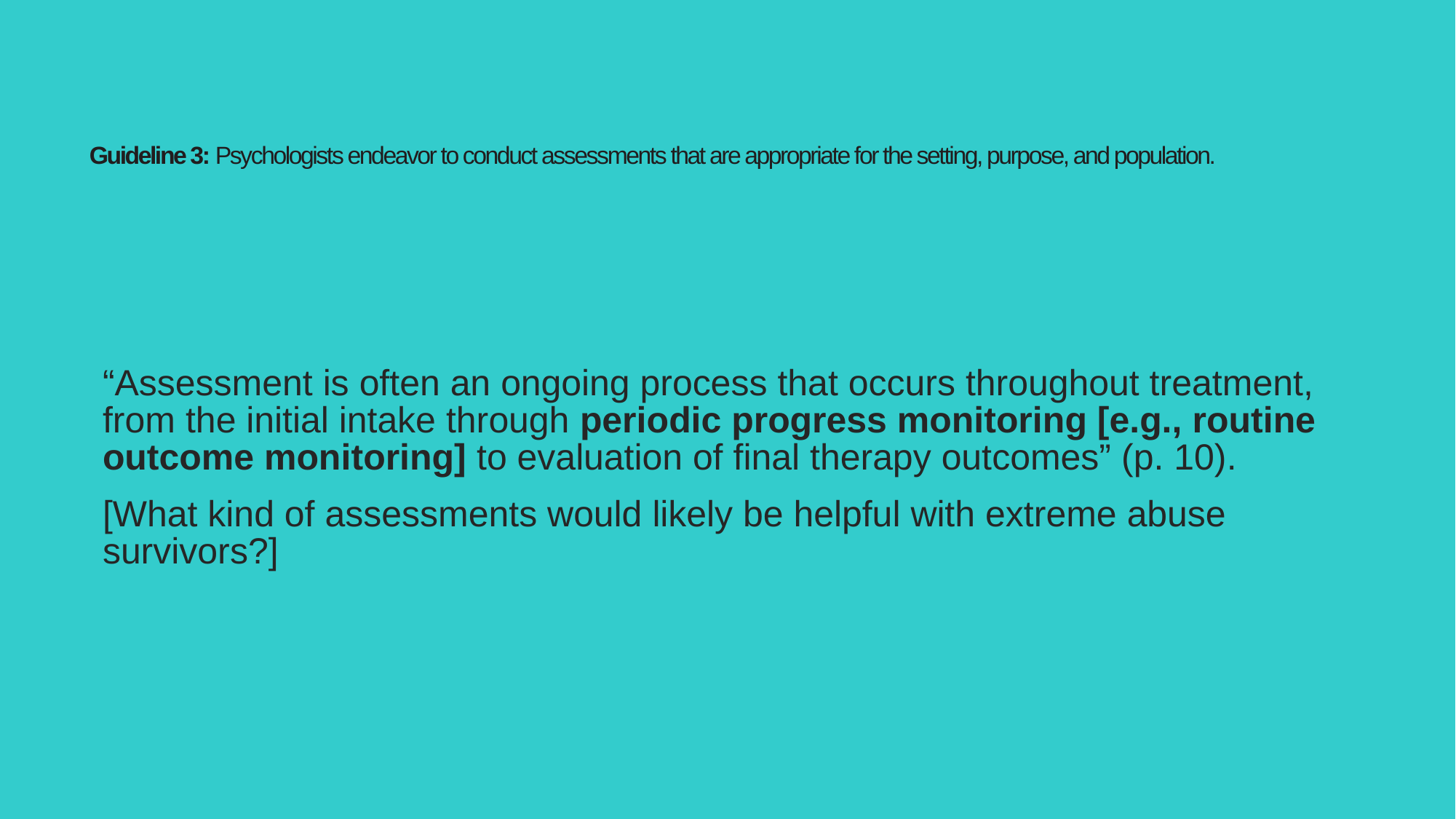

# Guideline 3: Psychologists endeavor to conduct assessments that are appropriate for the setting, purpose, and population.

“Assessment is often an ongoing process that occurs throughout treatment, from the initial intake through periodic progress monitoring [e.g., routine outcome monitoring] to evaluation of final therapy outcomes” (p. 10).
[What kind of assessments would likely be helpful with extreme abuse survivors?]